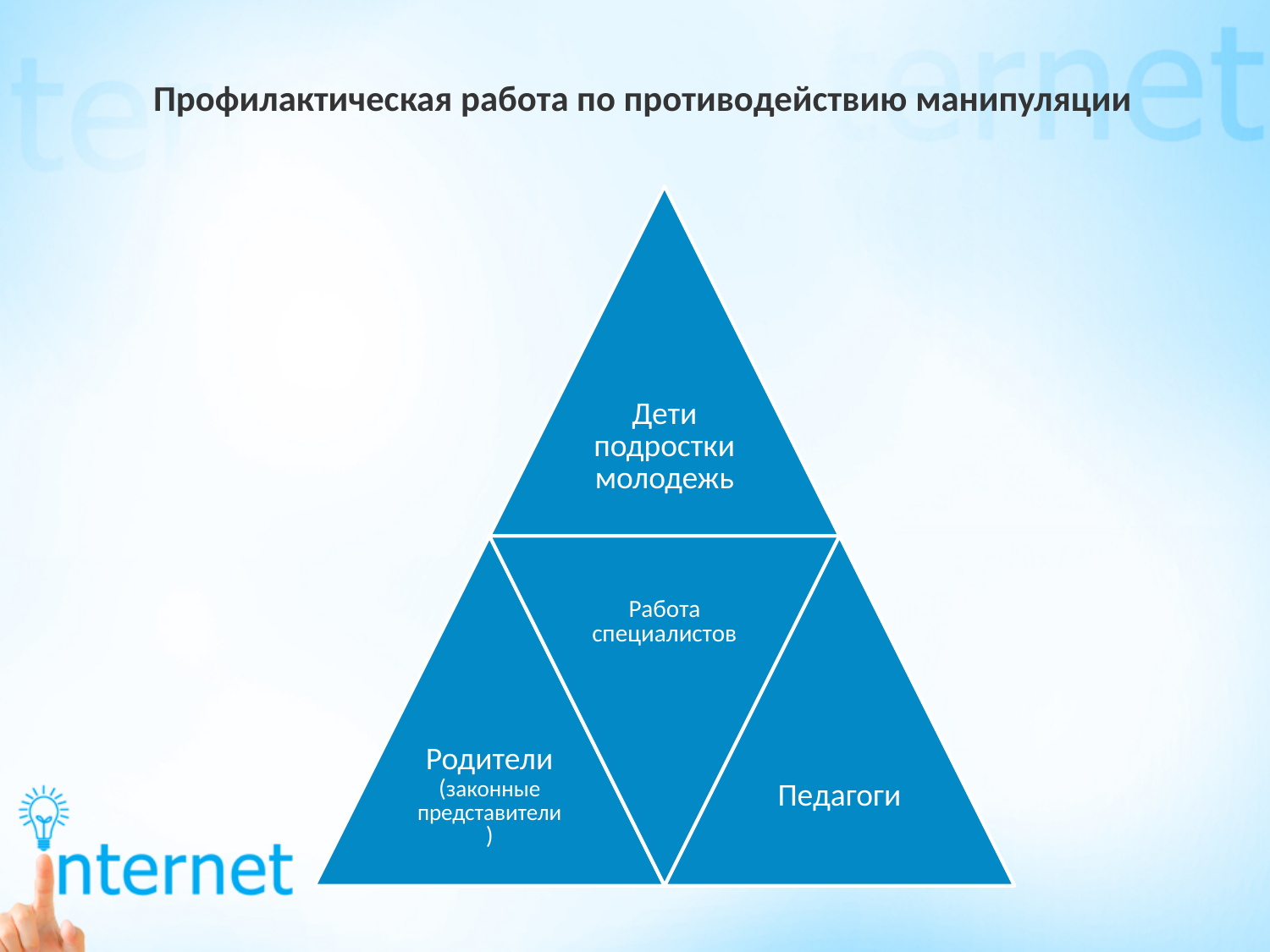

# Профилактическая работа по противодействию манипуляции
Дети подросткимолодежь
Родители (законные представители)
Работа специалистов
Педагоги